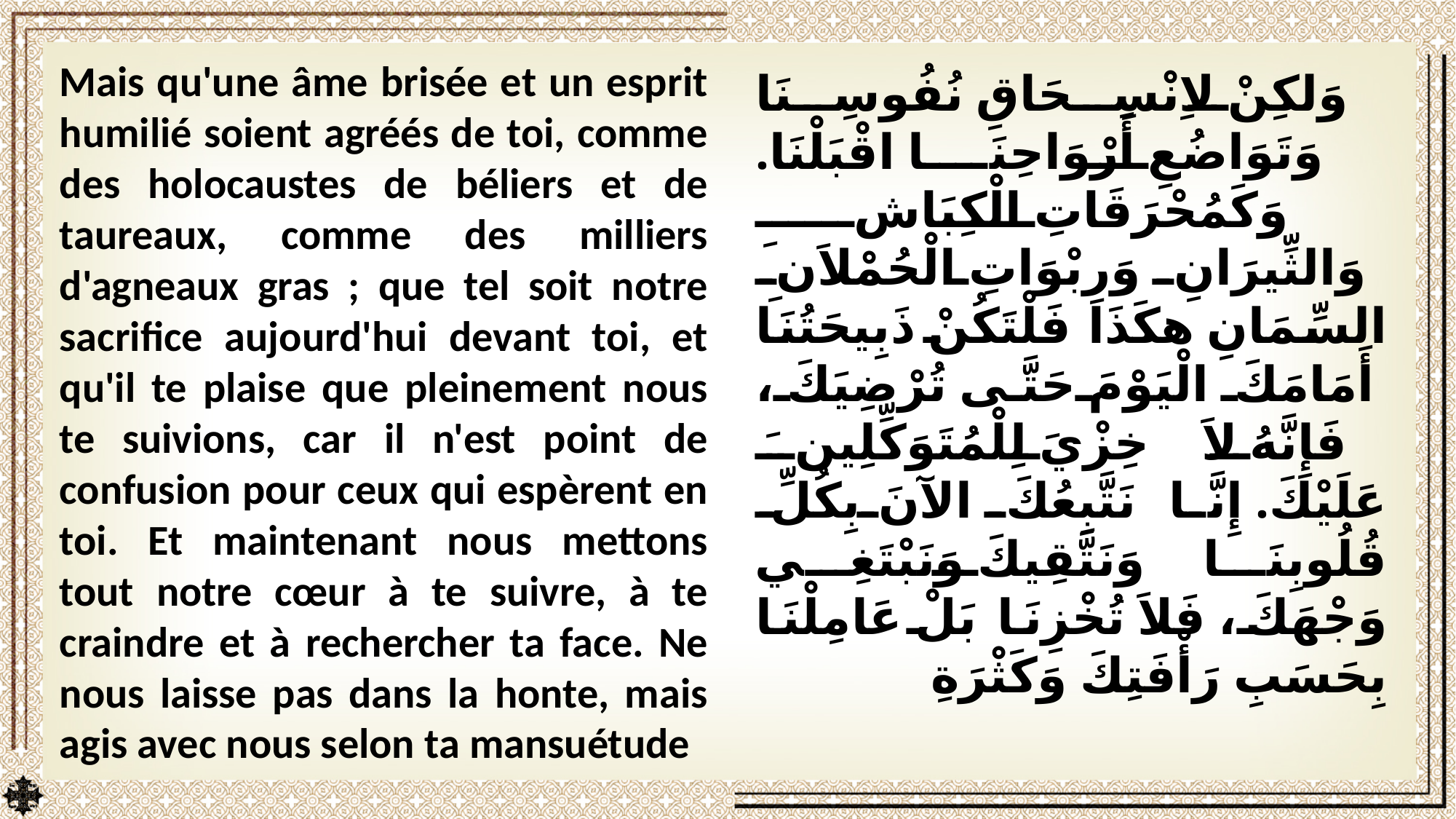

Mais qu'une âme brisée et un esprit humilié soient agréés de toi, comme des holocaustes de béliers et de taureaux, comme des milliers d'agneaux gras ; que tel soit notre sacrifice aujourd'hui devant toi, et qu'il te plaise que pleinement nous te suivions, car il n'est point de confusion pour ceux qui espèrent en toi. Et maintenant nous mettons tout notre cœur à te suivre, à te craindre et à rechercher ta face. Ne nous laisse pas dans la honte, mais agis avec nous selon ta mansuétude
وَلكِنْ لاِنْسِحَاقِ نُفُوسِنَا وَتَوَاضُعِ أَرْوَاحِنَا اقْبَلْنَا. وَكَمُحْرَقَاتِ الْكِبَاشِ وَالثِّيرَانِ وَرِبْوَاتِ الْحُمْلاَنِ السِّمَانِ هكَذَا فَلْتَكُنْ ذَبِيحَتُنَا أَمَامَكَ الْيَوْمَ حَتَّى تُرْضِيَكَ، فَإِنَّهُ لاَ خِزْيَ لِلْمُتَوَكِّلِينَ عَلَيْكَ. إِنَّا نَتَّبِعُكَ الآنَ بِكُلِّ قُلُوبِنَا وَنَتَّقِيكَ وَنَبْتَغِي وَجْهَكَ، فَلاَ تُخْزِنَا بَلْ عَامِلْنَا بِحَسَبِ رَأْفَتِكَ وَكَثْرَةِ